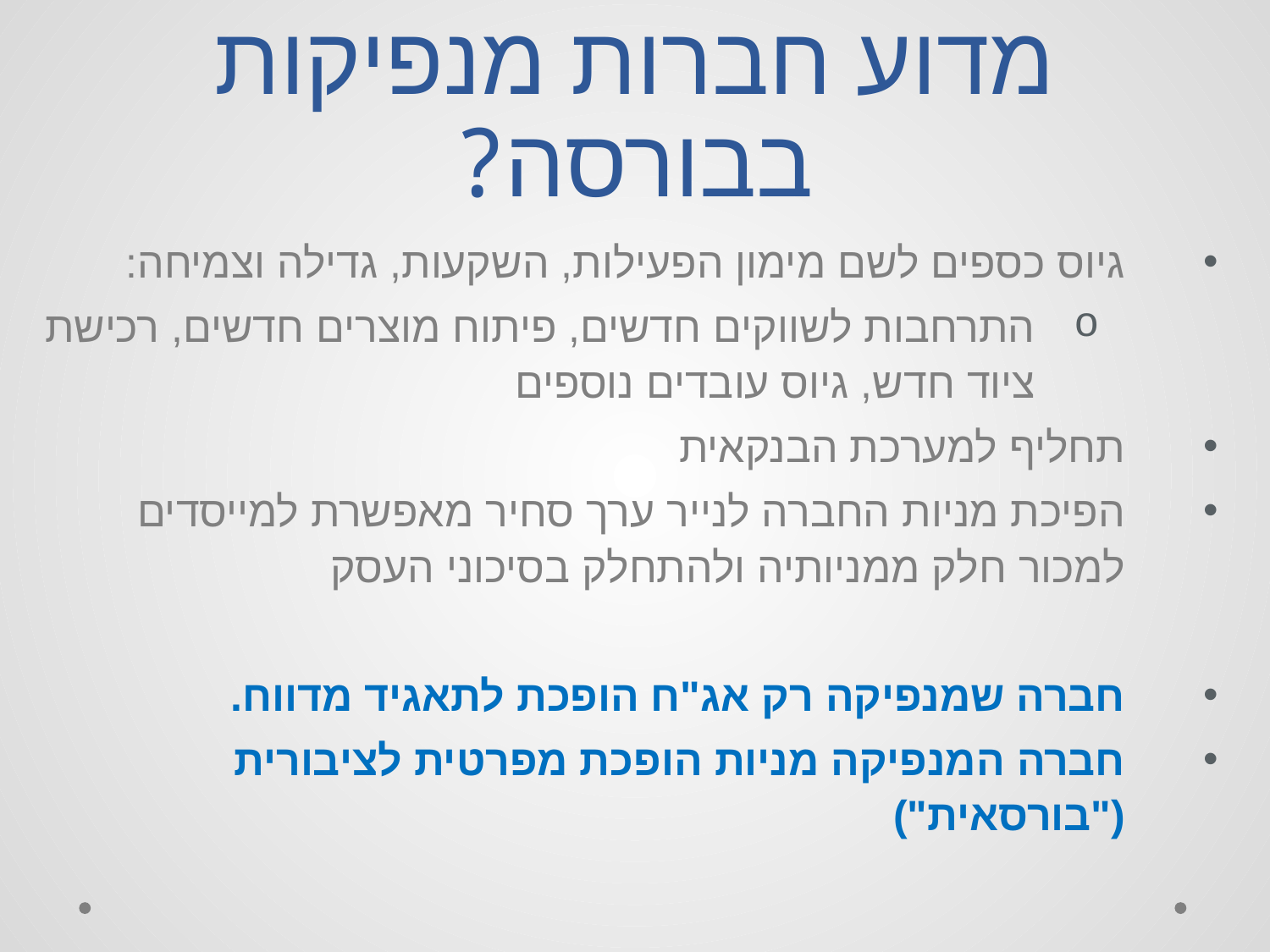

# מדוע חברות מנפיקות בבורסה?
גיוס כספים לשם מימון הפעילות, השקעות, גדילה וצמיחה:
התרחבות לשווקים חדשים, פיתוח מוצרים חדשים, רכישת ציוד חדש, גיוס עובדים נוספים
תחליף למערכת הבנקאית
הפיכת מניות החברה לנייר ערך סחיר מאפשרת למייסדים למכור חלק ממניותיה ולהתחלק בסיכוני העסק

חברה שמנפיקה רק אג"ח הופכת לתאגיד מדווח.
חברה המנפיקה מניות הופכת מפרטית לציבורית ("בורסאית")